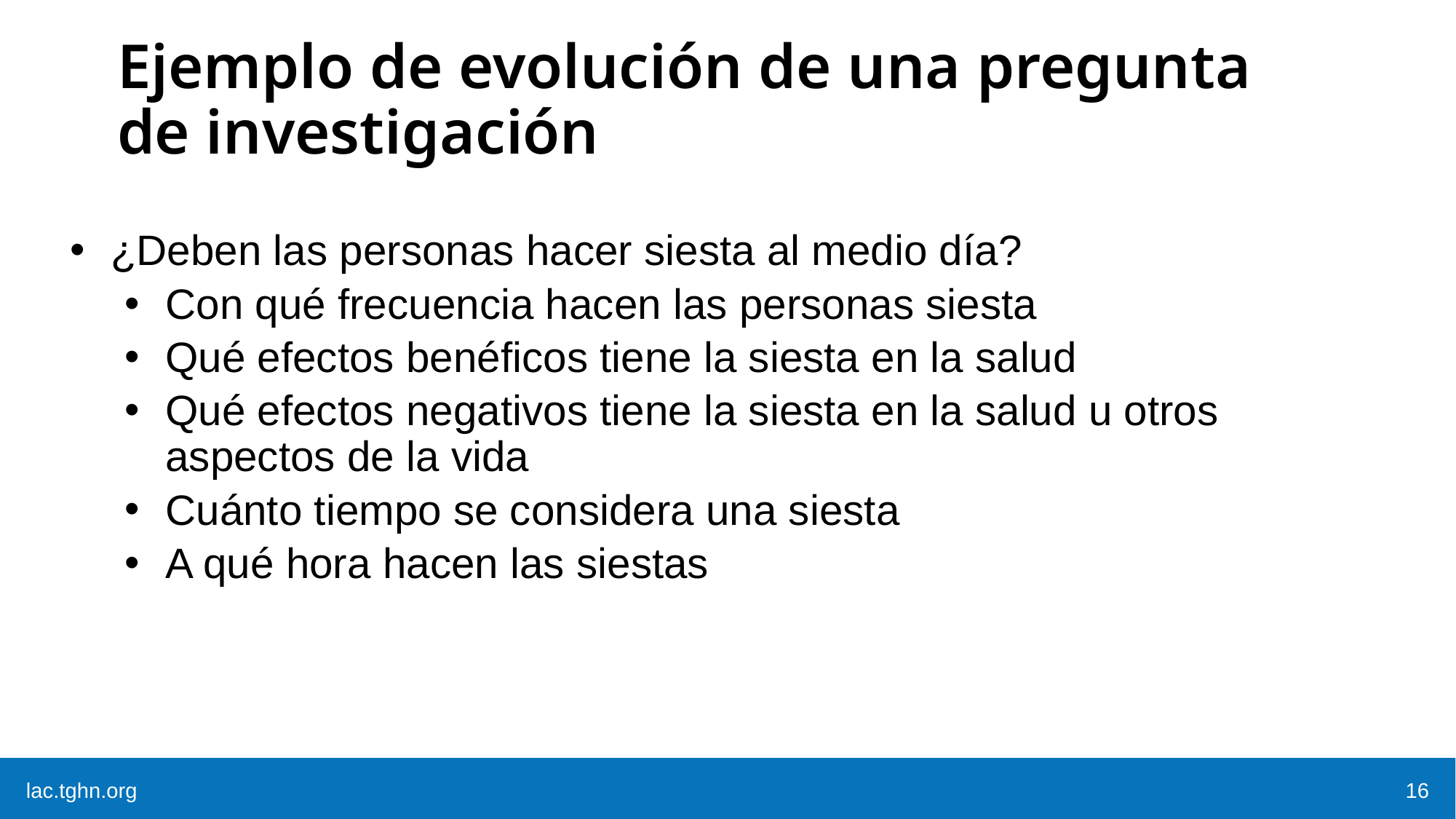

# Ejemplo de evolución de una pregunta de investigación
¿Deben las personas hacer siesta al medio día?
Con qué frecuencia hacen las personas siesta
Qué efectos benéficos tiene la siesta en la salud
Qué efectos negativos tiene la siesta en la salud u otros aspectos de la vida
Cuánto tiempo se considera una siesta
A qué hora hacen las siestas